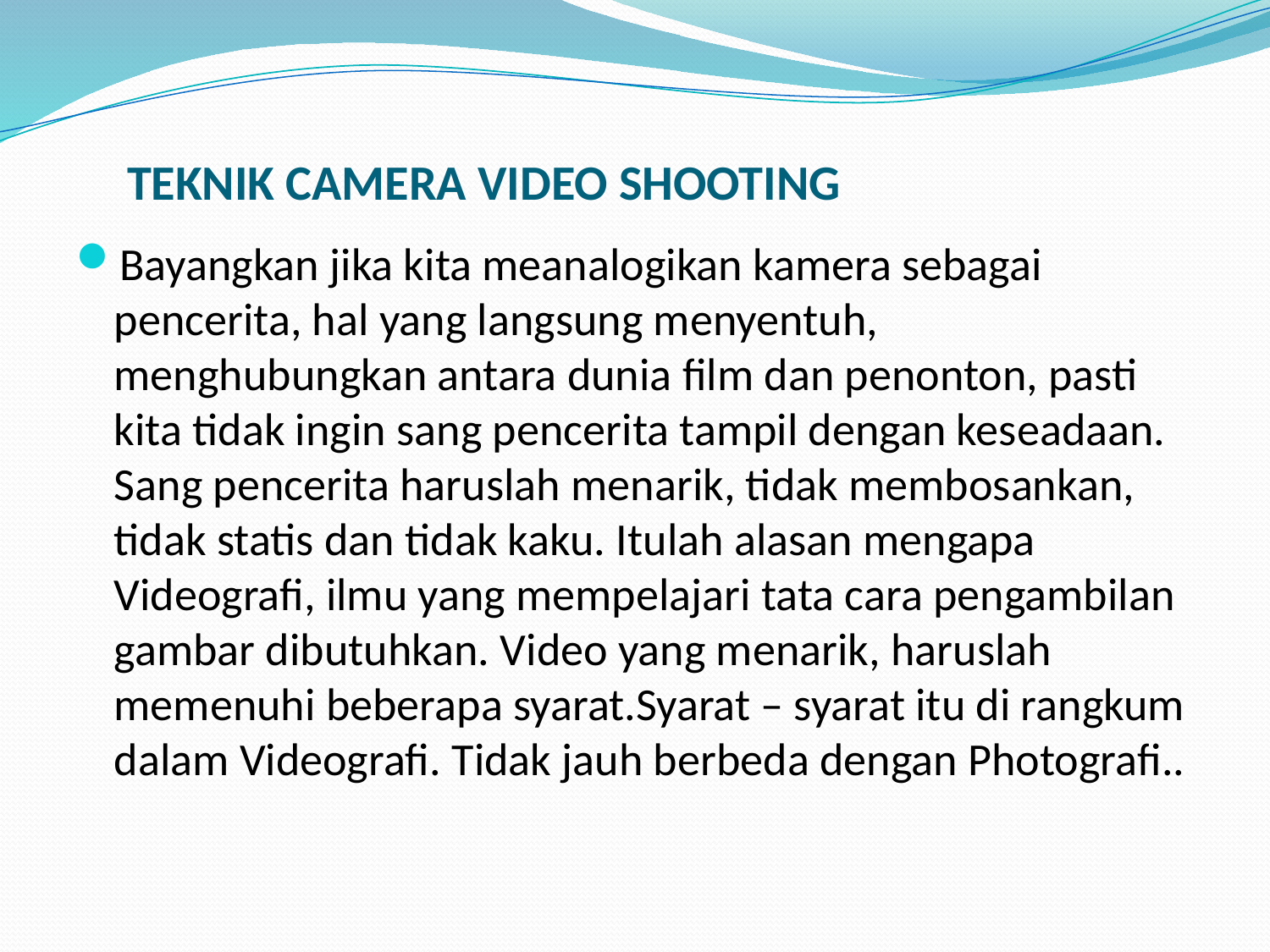

# TEKNIK CAMERA VIDEO SHOOTING
Bayangkan jika kita meanalogikan kamera sebagai pencerita, hal yang langsung menyentuh, menghubungkan antara dunia film dan penonton, pasti kita tidak ingin sang pencerita tampil dengan keseadaan. Sang pencerita haruslah menarik, tidak membosankan, tidak statis dan tidak kaku. Itulah alasan mengapa Videografi, ilmu yang mempelajari tata cara pengambilan gambar dibutuhkan. Video yang menarik, haruslah memenuhi beberapa syarat.Syarat – syarat itu di rangkum dalam Videografi. Tidak jauh berbeda dengan Photografi..